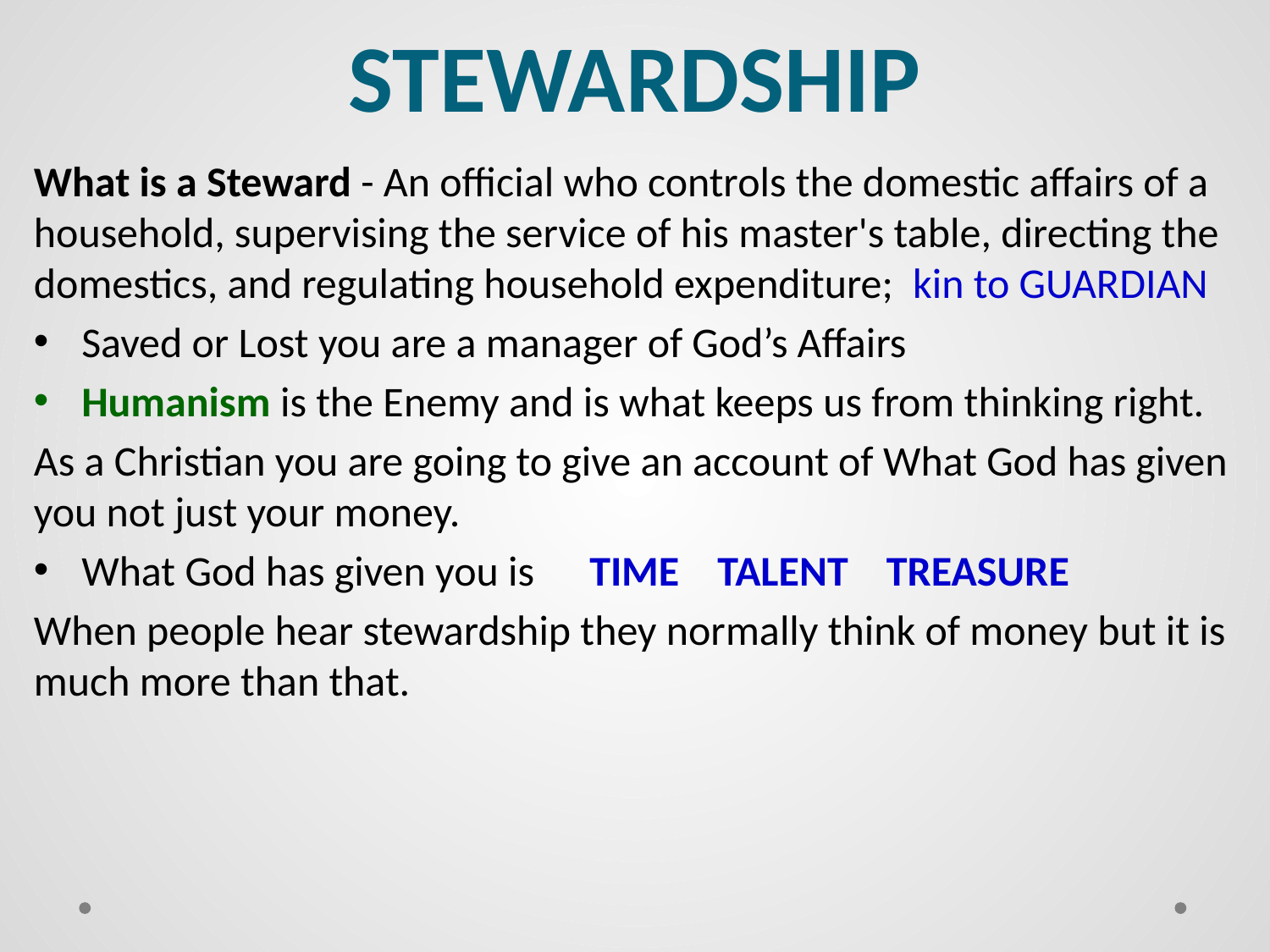

# STEWARDSHIP
What is a Steward - An official who controls the domestic affairs of a household, supervising the service of his master's table, directing the domestics, and regulating household expenditure;  kin to GUARDIAN
Saved or Lost you are a manager of God’s Affairs
Humanism is the Enemy and is what keeps us from thinking right.
As a Christian you are going to give an account of What God has given you not just your money.
What God has given you is 	TIME    TALENT    TREASURE
When people hear stewardship they normally think of money but it is much more than that.